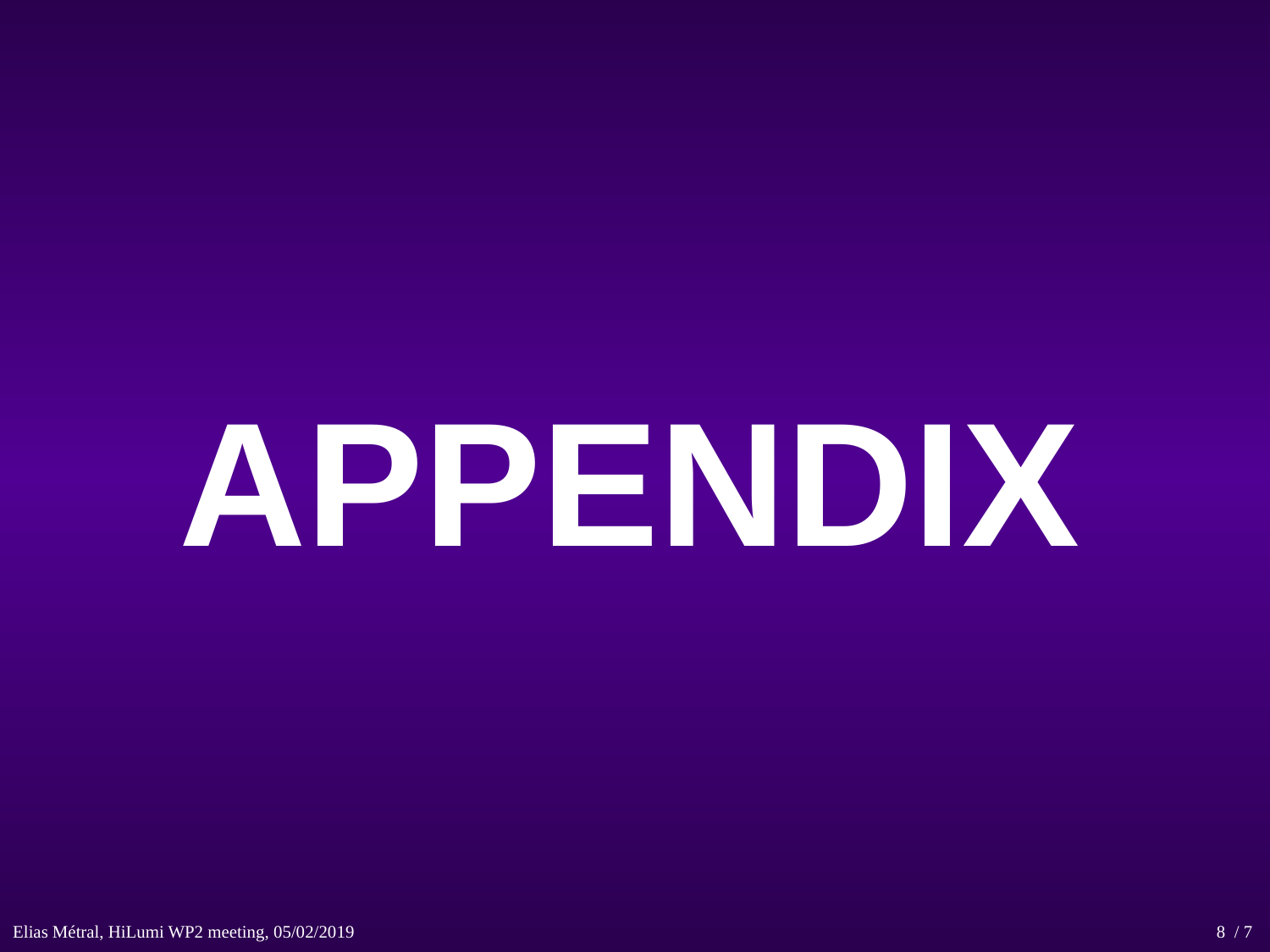

APPENDIX
Elias Métral, HiLumi WP2 meeting, 05/02/2019                                                                                                                                                                                                      / 7
8